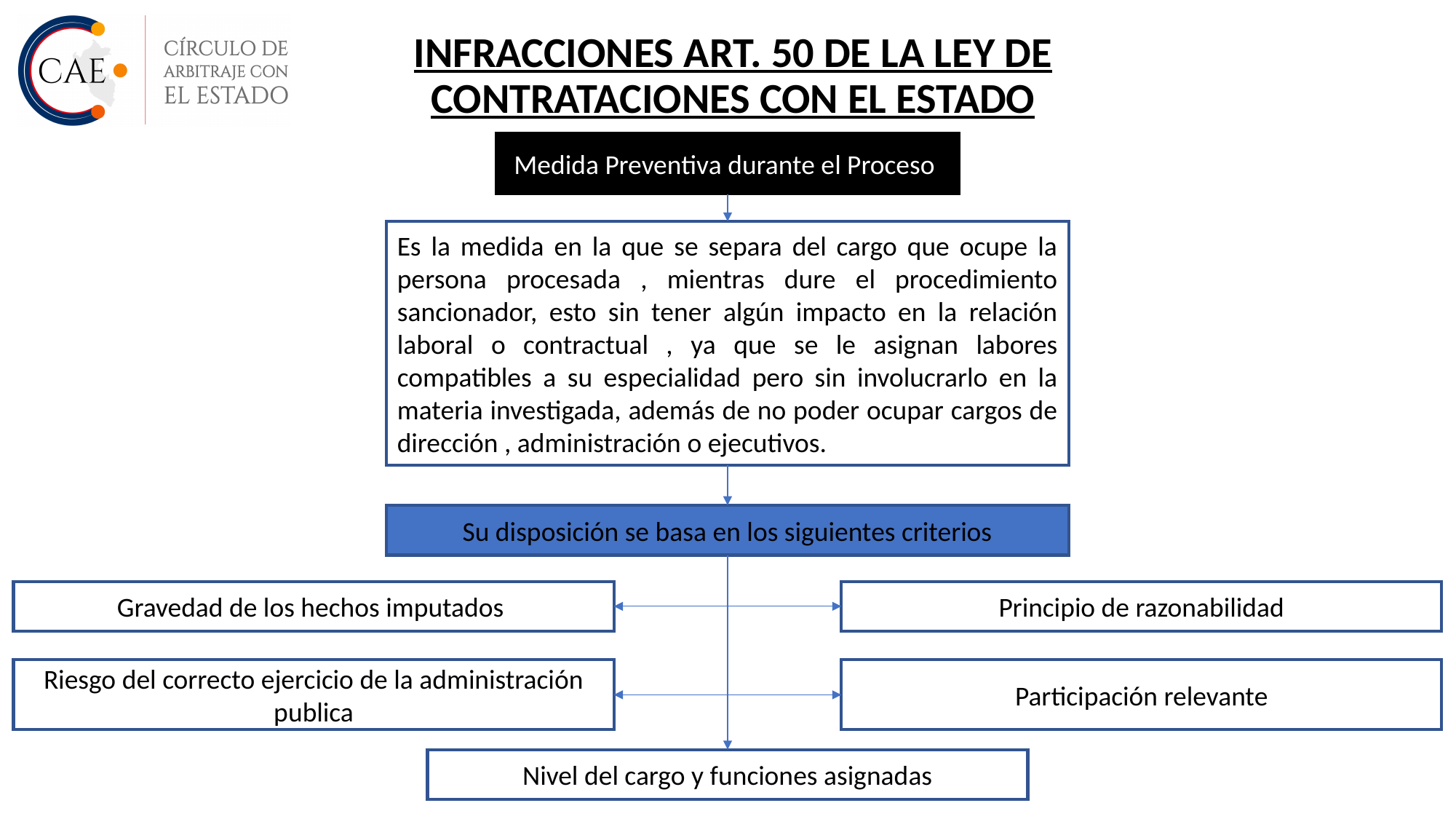

INFRACCIONES ART. 50 DE LA LEY DE CONTRATACIONES CON EL ESTADO
Medida Preventiva durante el Proceso
Es la medida en la que se separa del cargo que ocupe la persona procesada , mientras dure el procedimiento sancionador, esto sin tener algún impacto en la relación laboral o contractual , ya que se le asignan labores compatibles a su especialidad pero sin involucrarlo en la materia investigada, además de no poder ocupar cargos de dirección , administración o ejecutivos.
Su disposición se basa en los siguientes criterios
Principio de razonabilidad
Gravedad de los hechos imputados
Riesgo del correcto ejercicio de la administración publica
Participación relevante
Nivel del cargo y funciones asignadas